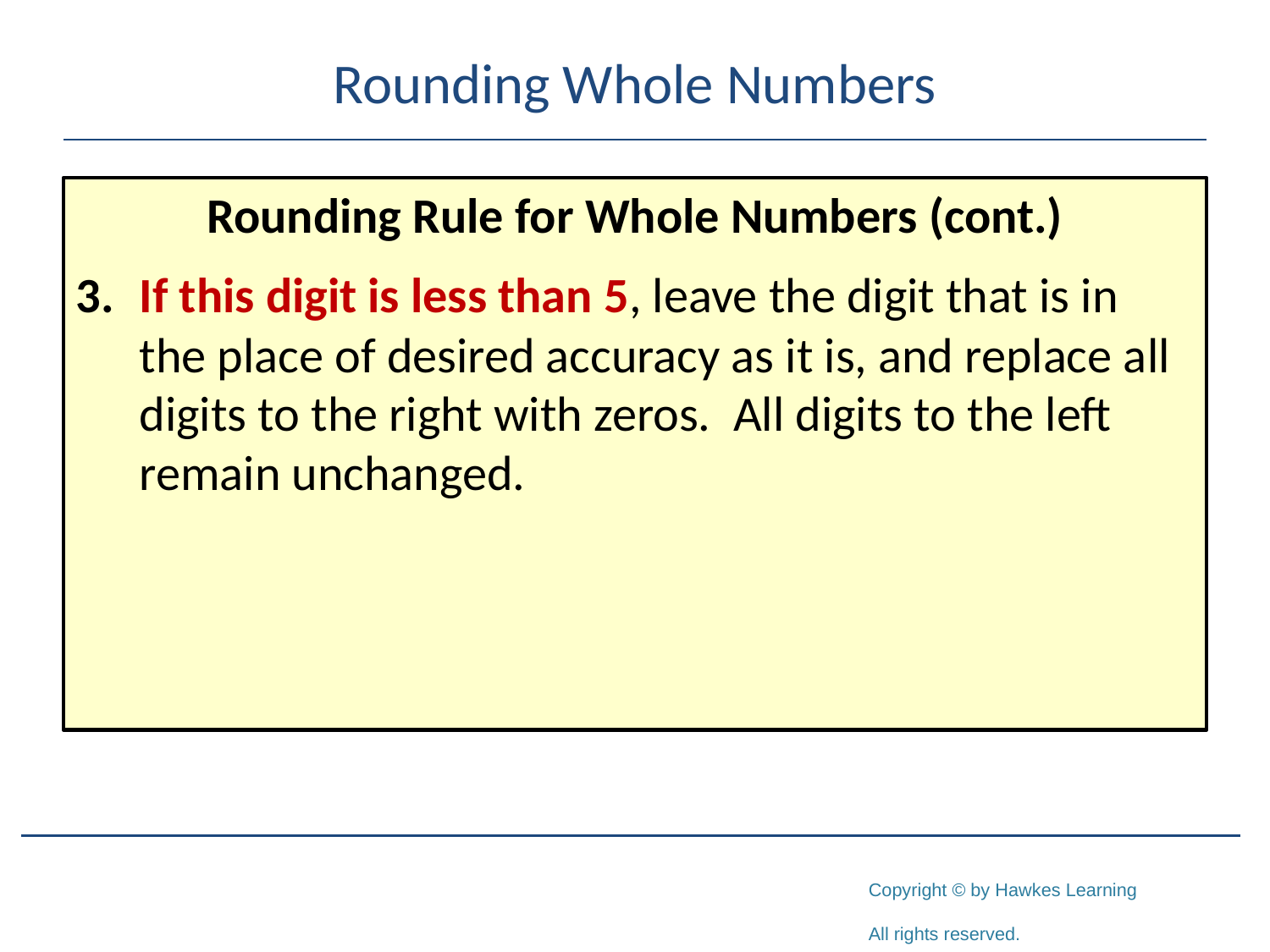

# Rounding Whole Numbers
Rounding Rule for Whole Numbers (cont.)
3.	If this digit is less than 5, leave the digit that is in the place of desired accuracy as it is, and replace all digits to the right with zeros.  All digits to the left remain unchanged.